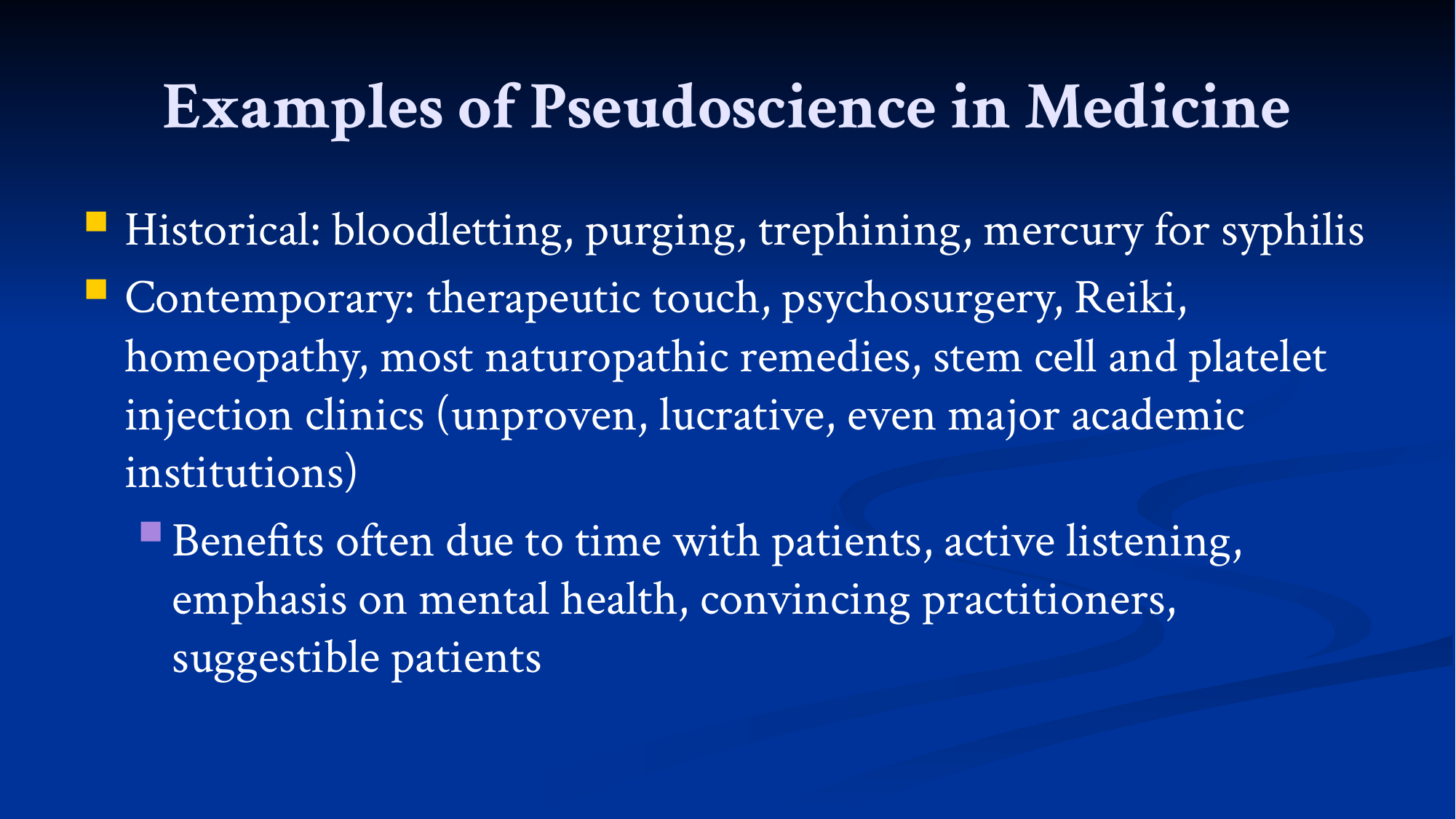

# Examples of Pseudoscience in Medicine
Historical: bloodletting, purging, trephining, mercury for syphilis
Contemporary: therapeutic touch, psychosurgery, Reiki, homeopathy, most naturopathic remedies, stem cell and platelet injection clinics (unproven, lucrative, even major academic institutions)
Benefits often due to time with patients, active listening, emphasis on mental health, convincing practitioners, suggestible patients